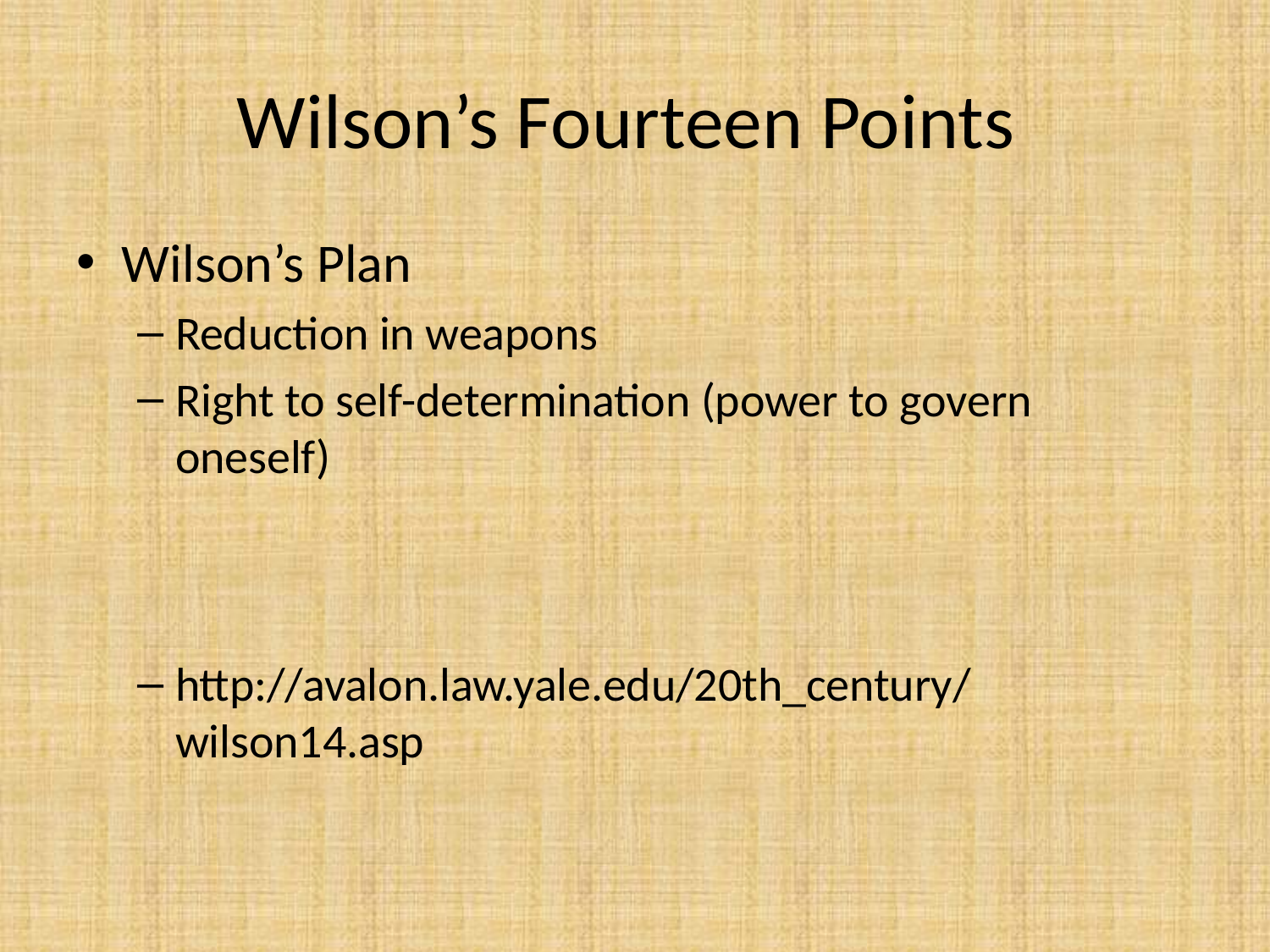

# Wilson’s Fourteen Points
Wilson’s Plan
Reduction in weapons
Right to self-determination (power to govern oneself)

http://avalon.law.yale.edu/20th_century/wilson14.asp